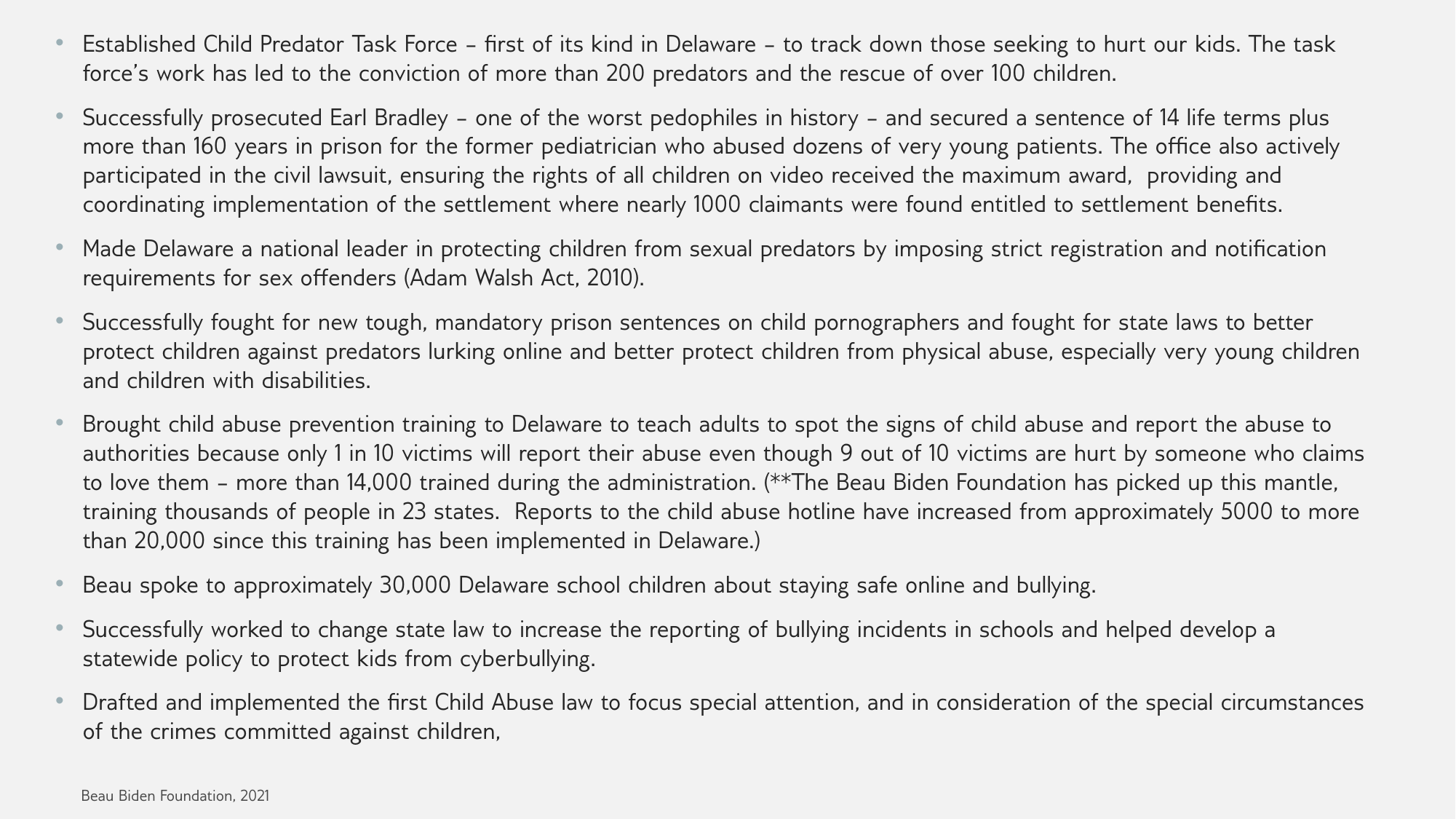

Established Child Predator Task Force – first of its kind in Delaware – to track down those seeking to hurt our kids. The task force’s work has led to the conviction of more than 200 predators and the rescue of over 100 children.
Successfully prosecuted Earl Bradley – one of the worst pedophiles in history – and secured a sentence of 14 life terms plus more than 160 years in prison for the former pediatrician who abused dozens of very young patients. The office also actively participated in the civil lawsuit, ensuring the rights of all children on video received the maximum award,  providing and coordinating implementation of the settlement where nearly 1000 claimants were found entitled to settlement benefits.
Made Delaware a national leader in protecting children from sexual predators by imposing strict registration and notification requirements for sex offenders (Adam Walsh Act, 2010).
Successfully fought for new tough, mandatory prison sentences on child pornographers and fought for state laws to better protect children against predators lurking online and better protect children from physical abuse, especially very young children and children with disabilities.
Brought child abuse prevention training to Delaware to teach adults to spot the signs of child abuse and report the abuse to authorities because only 1 in 10 victims will report their abuse even though 9 out of 10 victims are hurt by someone who claims to love them – more than 14,000 trained during the administration. (**The Beau Biden Foundation has picked up this mantle,  training thousands of people in 23 states.  Reports to the child abuse hotline have increased from approximately 5000 to more than 20,000 since this training has been implemented in Delaware.)
Beau spoke to approximately 30,000 Delaware school children about staying safe online and bullying.
Successfully worked to change state law to increase the reporting of bullying incidents in schools and helped develop a statewide policy to protect kids from cyberbullying.
Drafted and implemented the first Child Abuse law to focus special attention, and in consideration of the special circumstances of the crimes committed against children,
Beau Biden Foundation, 2021